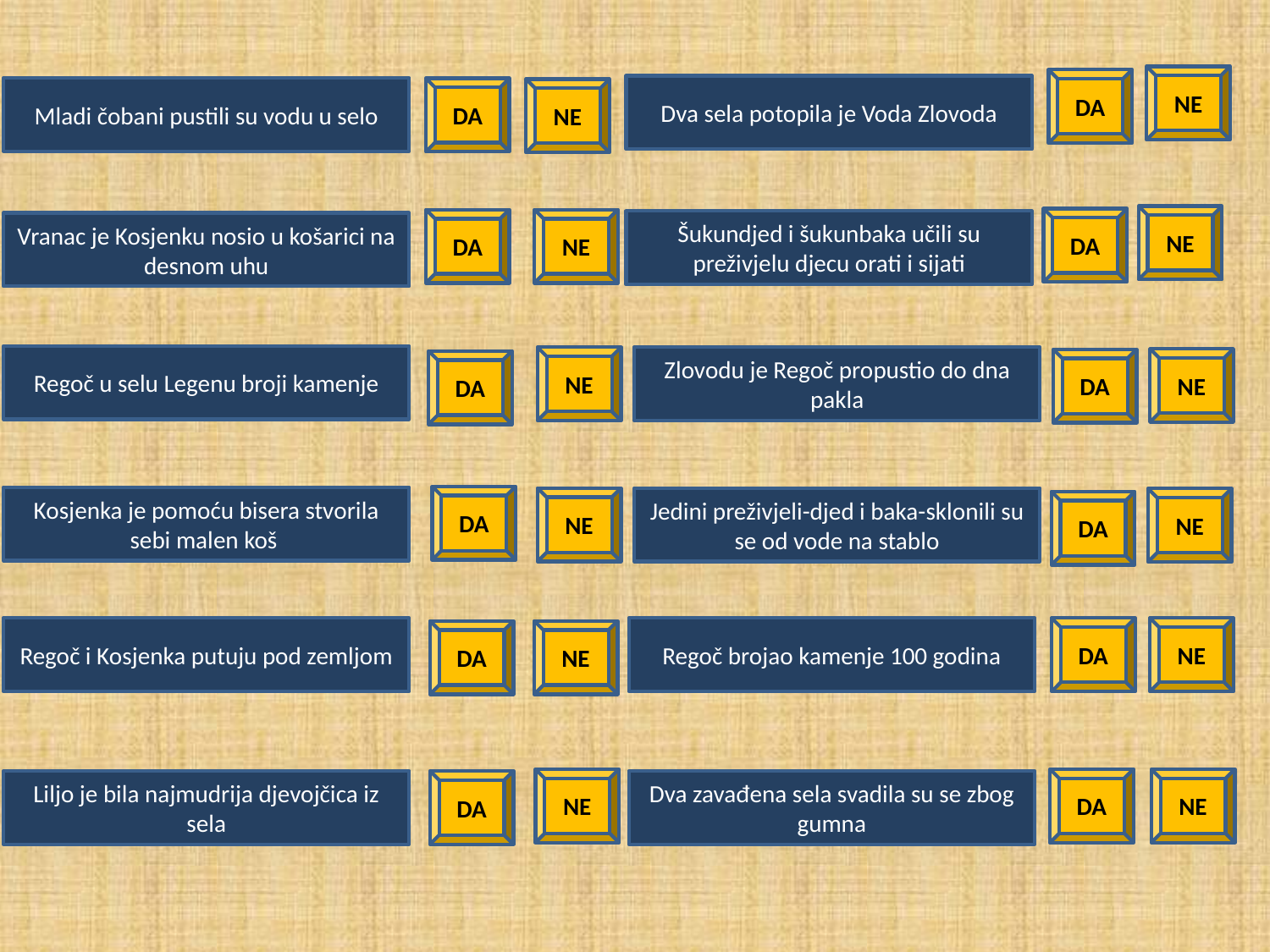

NE
DA
Dva sela potopila je Voda Zlovoda
Mladi čobani pustili su vodu u selo
DA
NE
NE
DA
NE
DA
Šukundjed i šukunbaka učili su preživjelu djecu orati i sijati
Vranac je Kosjenku nosio u košarici na desnom uhu
Regoč u selu Legenu broji kamenje
NE
Zlovodu je Regoč propustio do dna pakla
NE
DA
DA
DA
Kosjenka je pomoću bisera stvorila sebi malen koš
Jedini preživjeli-djed i baka-sklonili su se od vode na stablo
NE
NE
DA
NE
Regoč i Kosjenka putuju pod zemljom
Regoč brojao kamenje 100 godina
DA
DA
NE
NE
DA
NE
Liljo je bila najmudrija djevojčica iz sela
Dva zavađena sela svadila su se zbog gumna
DA